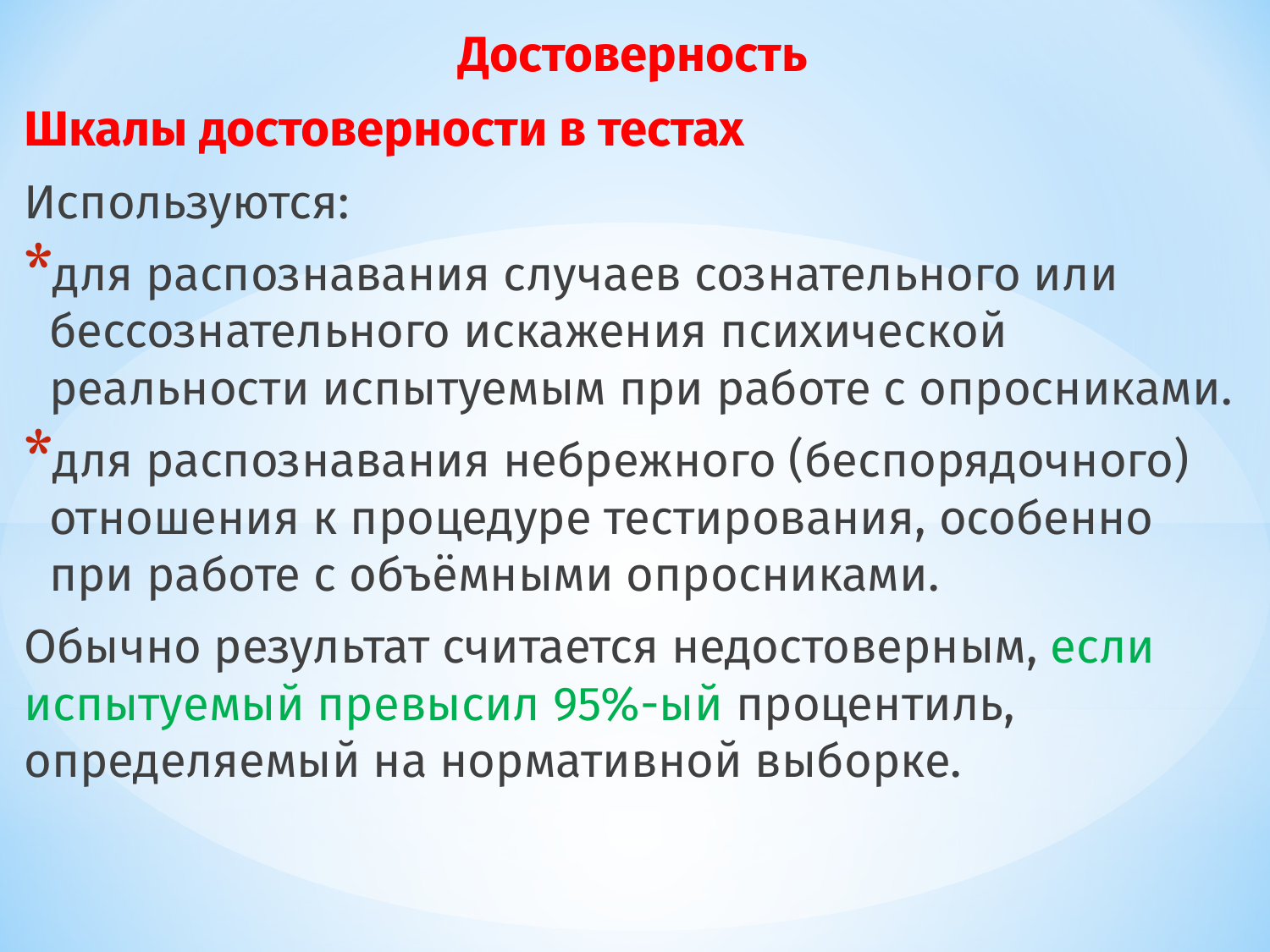

Достоверность
Шкалы достоверности в тестах
Используются:
для распознавания случаев сознательного или бессознательного искажения психической реальности испытуемым при работе с опросниками.
для распознавания небрежного (беспорядочного) отношения к процедуре тестирования, особенно при работе с объёмными опросниками.
Обычно результат считается недостоверным, если испытуемый превысил 95%-ый процентиль, определяемый на нормативной выборке.